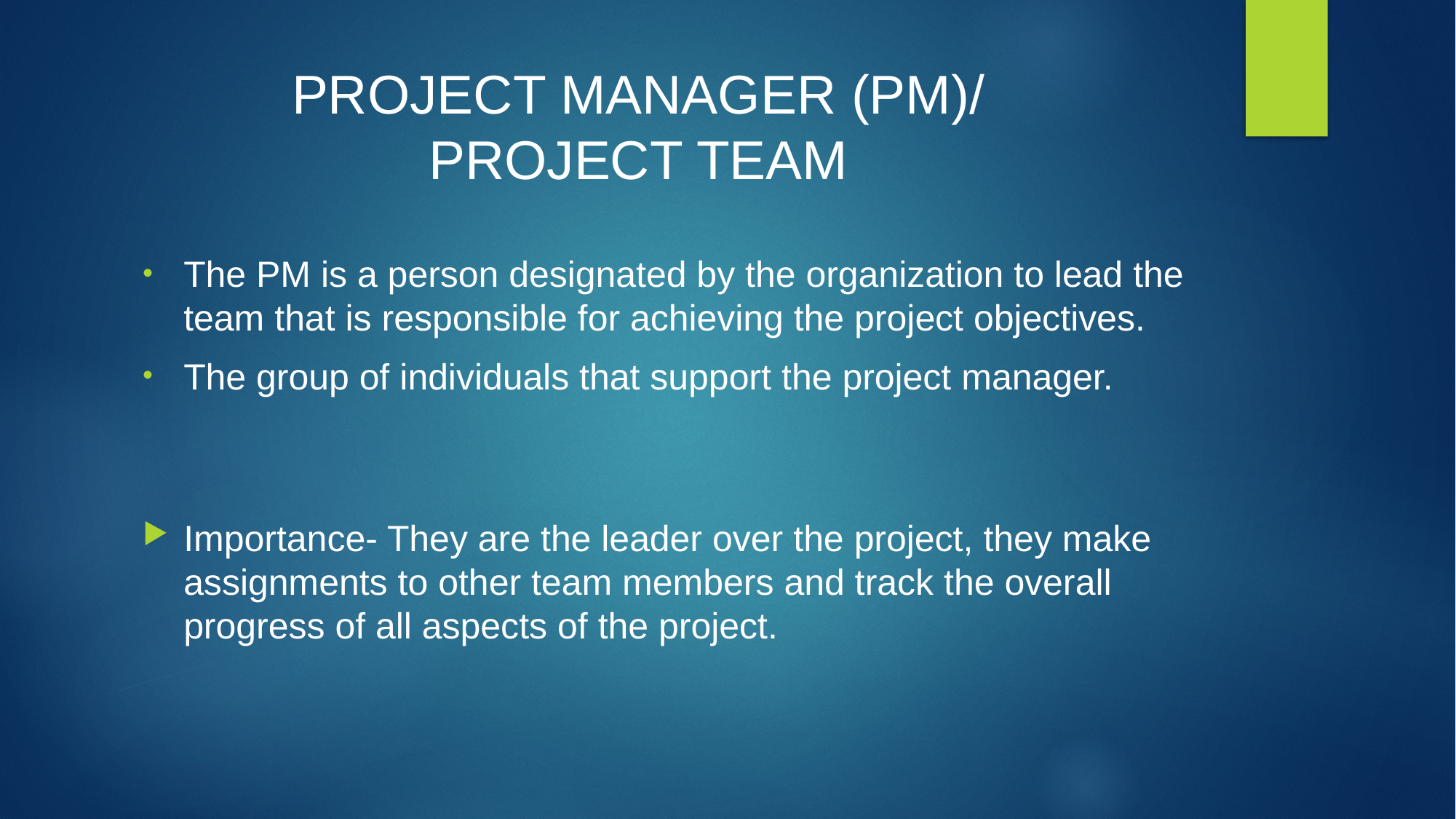

# PROJECT MANAGER (PM)/ PROJECT TEAM
The PM is a person designated by the organization to lead the team that is responsible for achieving the project objectives.
The group of individuals that support the project manager.

Importance- They are the leader over the project, they make assignments to other team members and track the overall progress of all aspects of the project.